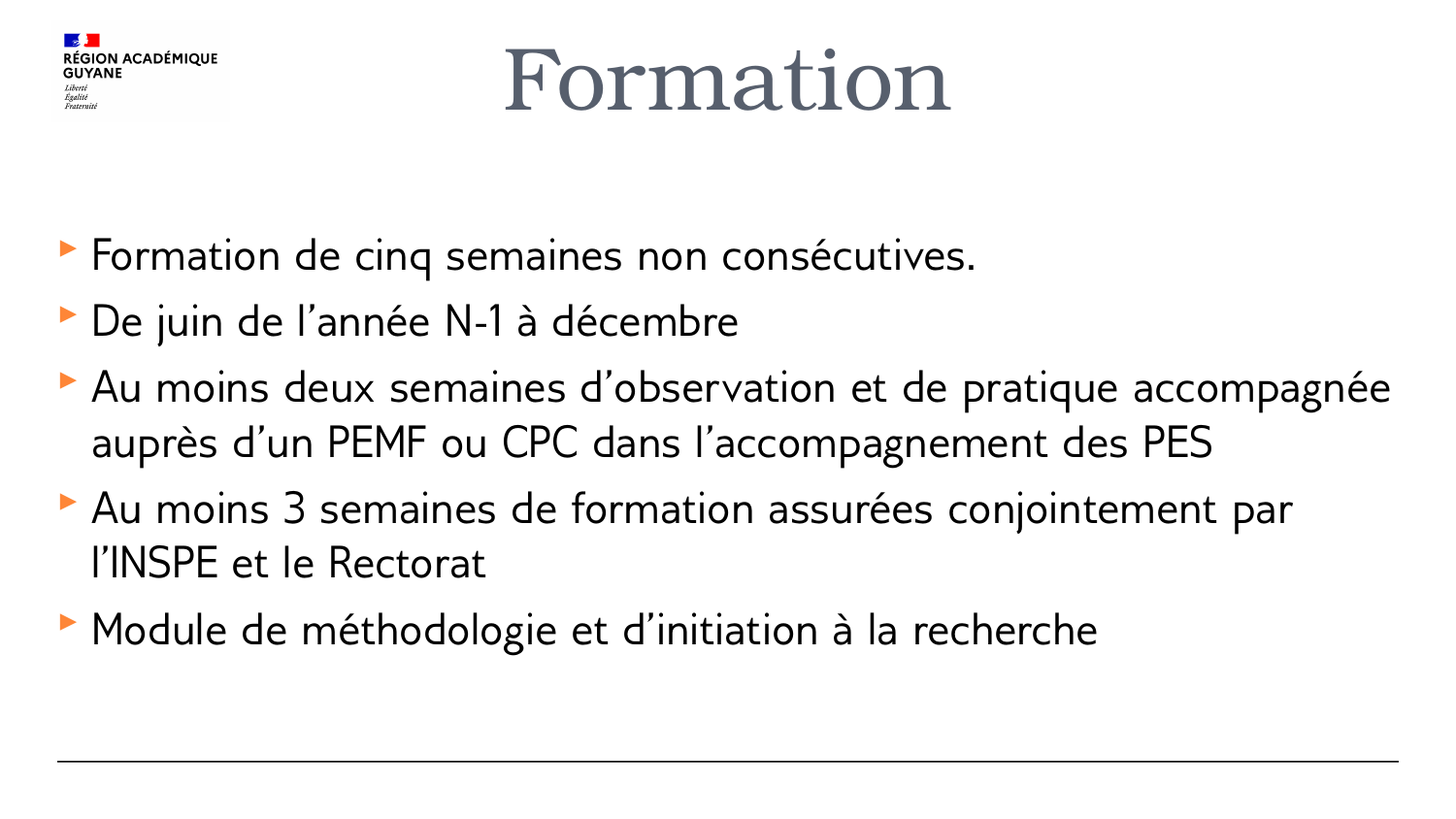

# Formation

Formation de cinq semaines non consécutives.
De juin de l’année N-1 à décembre
Au moins deux semaines d’observation et de pratique accompagnée auprès d’un PEMF ou CPC dans l’accompagnement des PES
Au moins 3 semaines de formation assurées conjointement par l’INSPE et le Rectorat
Module de méthodologie et d’initiation à la recherche